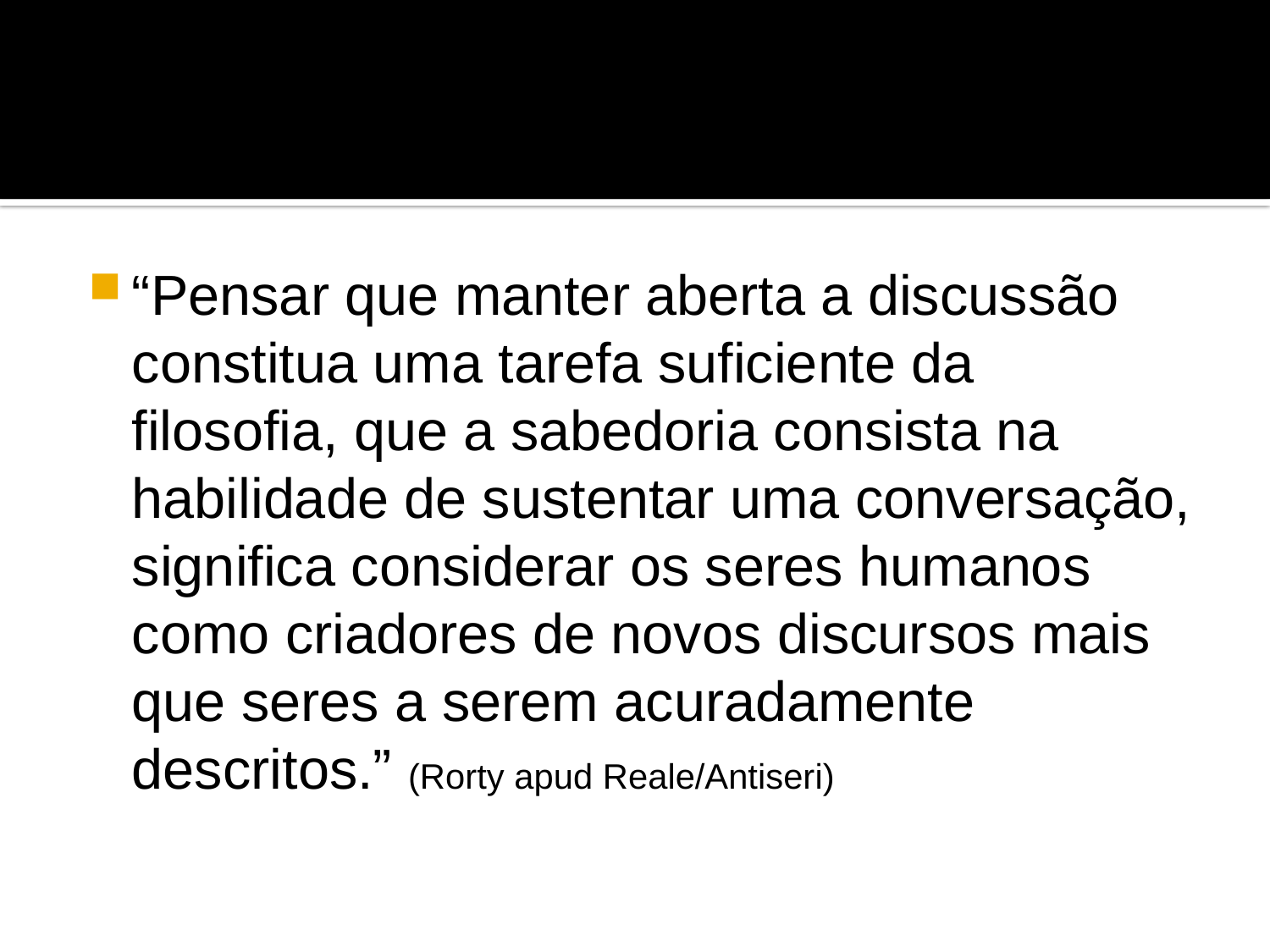

#
“Pensar que manter aberta a discussão constitua uma tarefa suficiente da filosofia, que a sabedoria consista na habilidade de sustentar uma conversação, significa considerar os seres humanos como criadores de novos discursos mais que seres a serem acuradamente descritos.” (Rorty apud Reale/Antiseri)